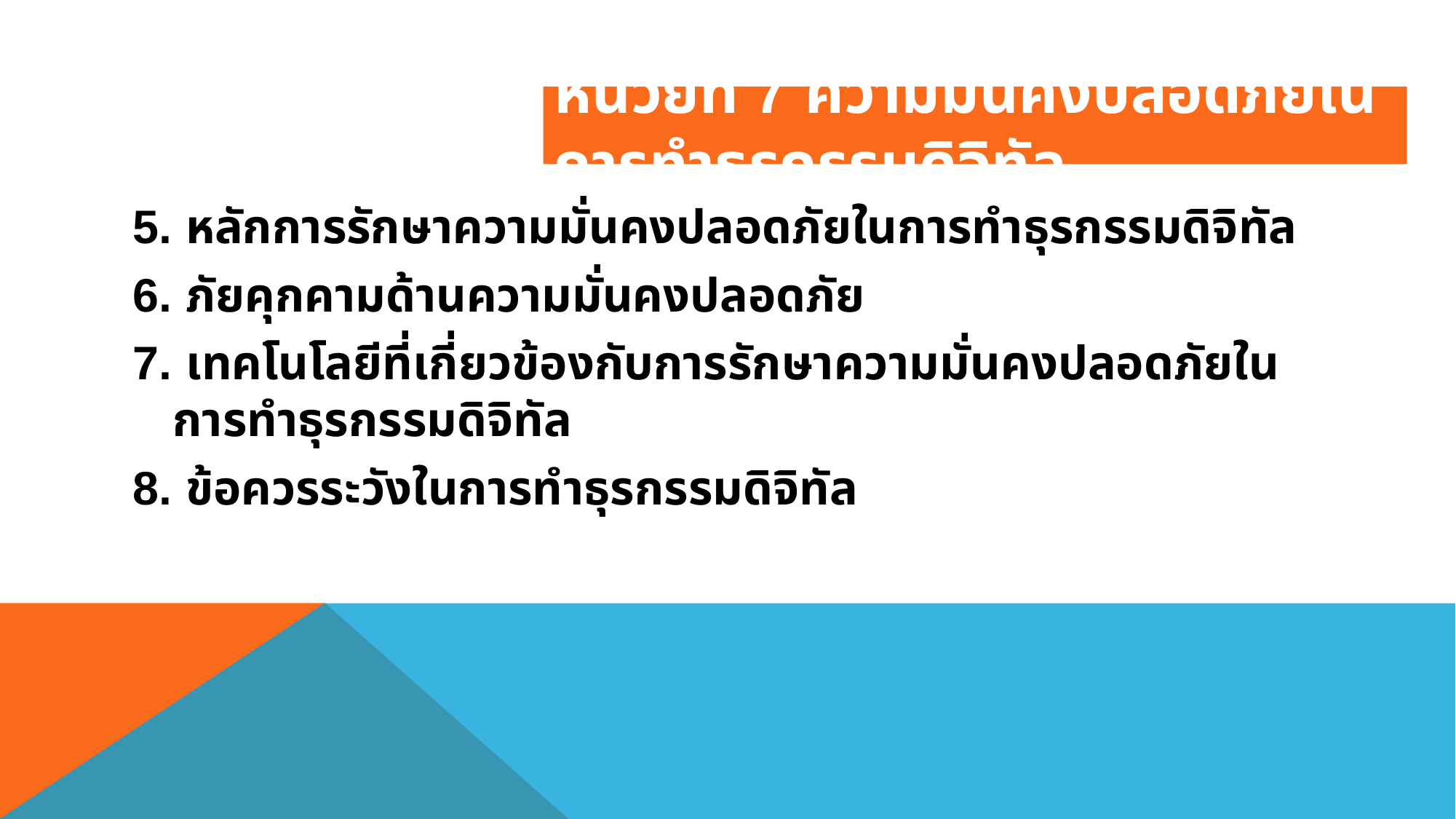

# หน่วยที่ 7 ความมั่นคงปลอดภัยในการทำธุรกรรมดิจิทัล
5. หลักการรักษาความมั่นคงปลอดภัยในการทำธุรกรรมดิจิทัล
6. ภัยคุกคามด้านความมั่นคงปลอดภัย
7. เทคโนโลยีที่เกี่ยวข้องกับการรักษาความมั่นคงปลอดภัยในการทำธุรกรรมดิจิทัล
8. ข้อควรระวังในการทำธุรกรรมดิจิทัล